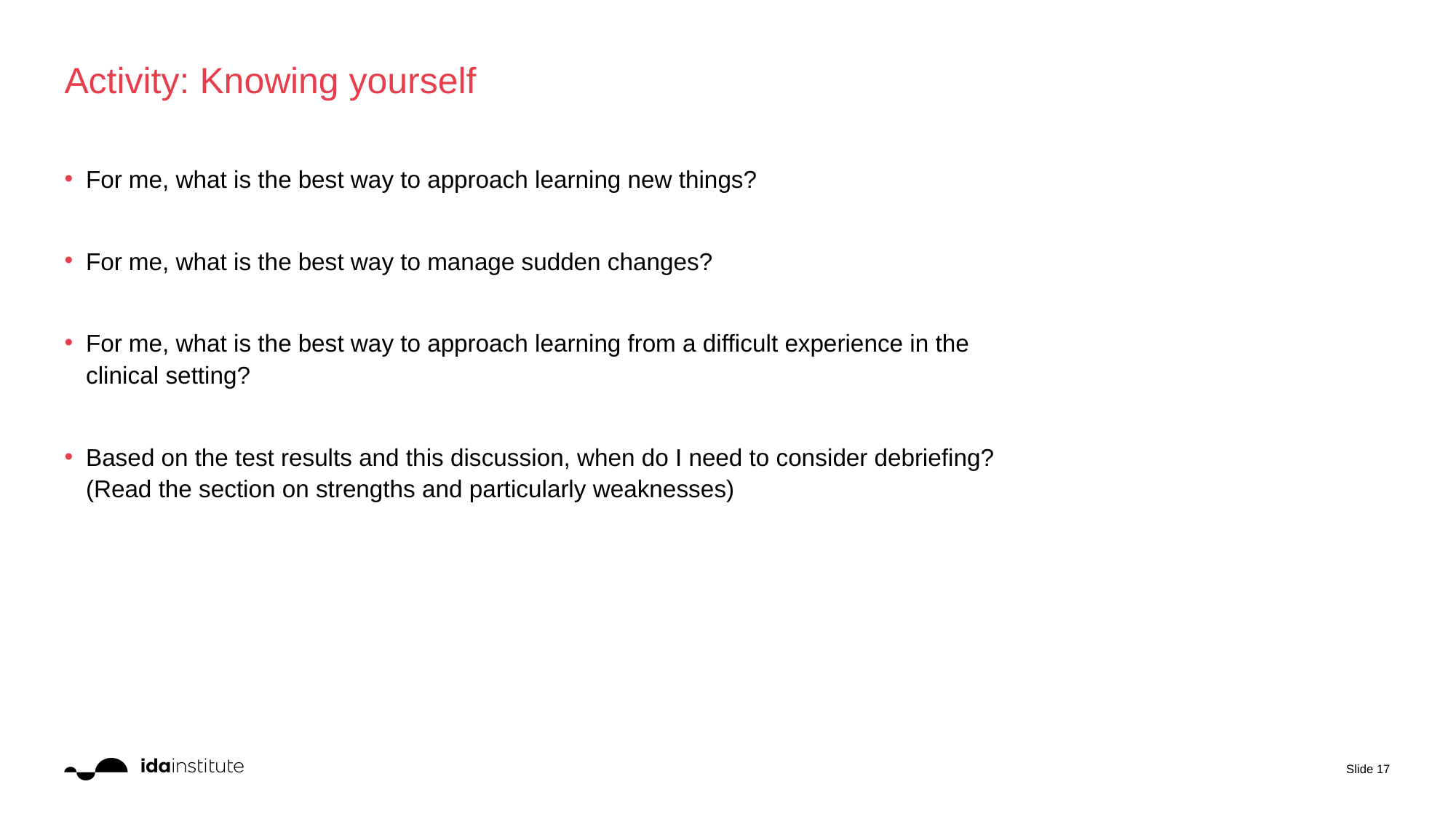

# Activity: Knowing yourself
For me, what is the best way to approach learning new things?

For me, what is the best way to manage sudden changes?

For me, what is the best way to approach learning from a difficult experience in the clinical setting?

Based on the test results and this discussion, when do I need to consider debriefing?
(Read the section on strengths and particularly weaknesses)

Slide 17